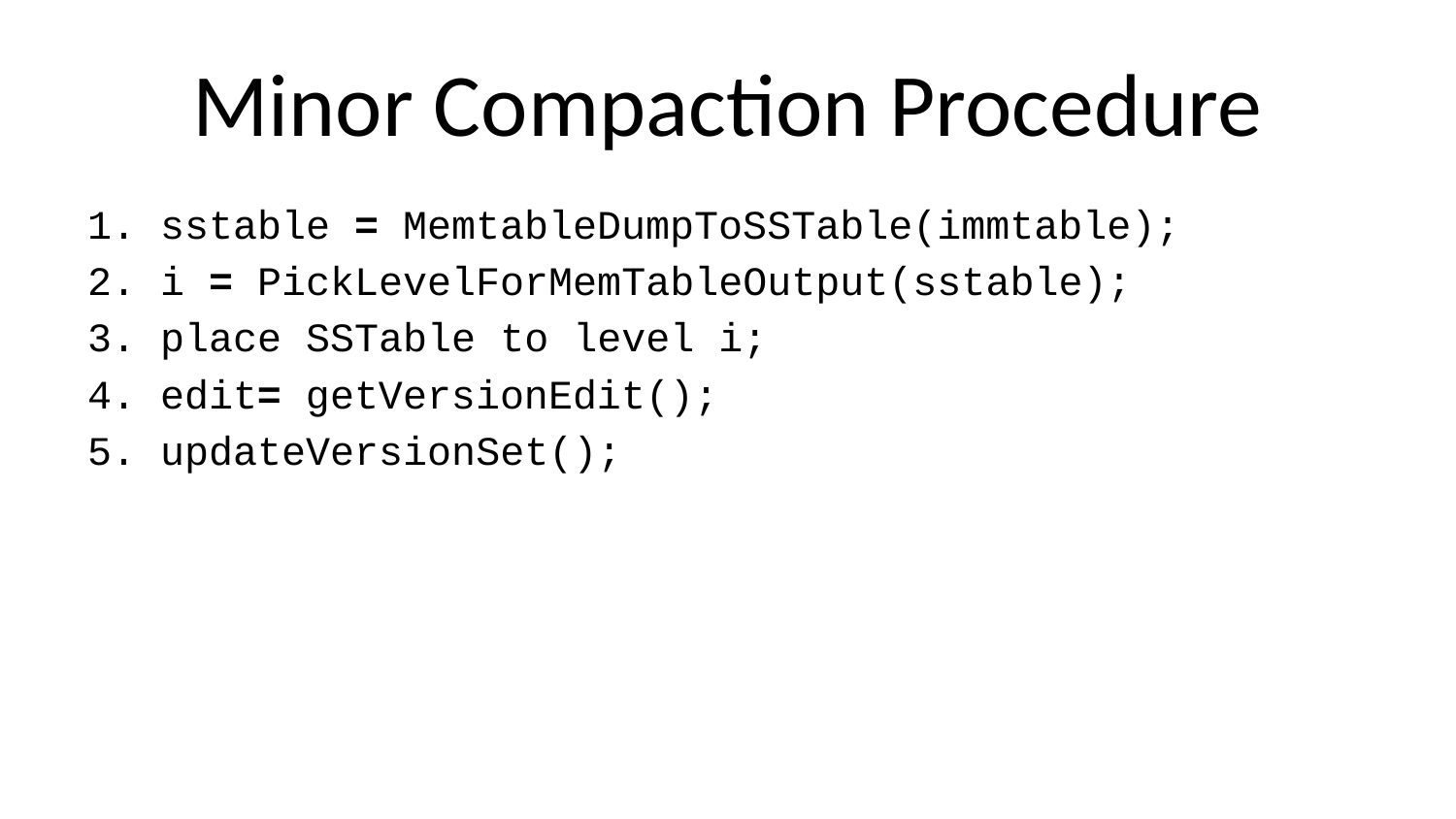

# Minor Compaction Procedure
1. sstable = MemtableDumpToSSTable(immtable);
2. i = PickLevelForMemTableOutput(sstable);
3. place SSTable to level i;
4. edit= getVersionEdit();
5. updateVersionSet();